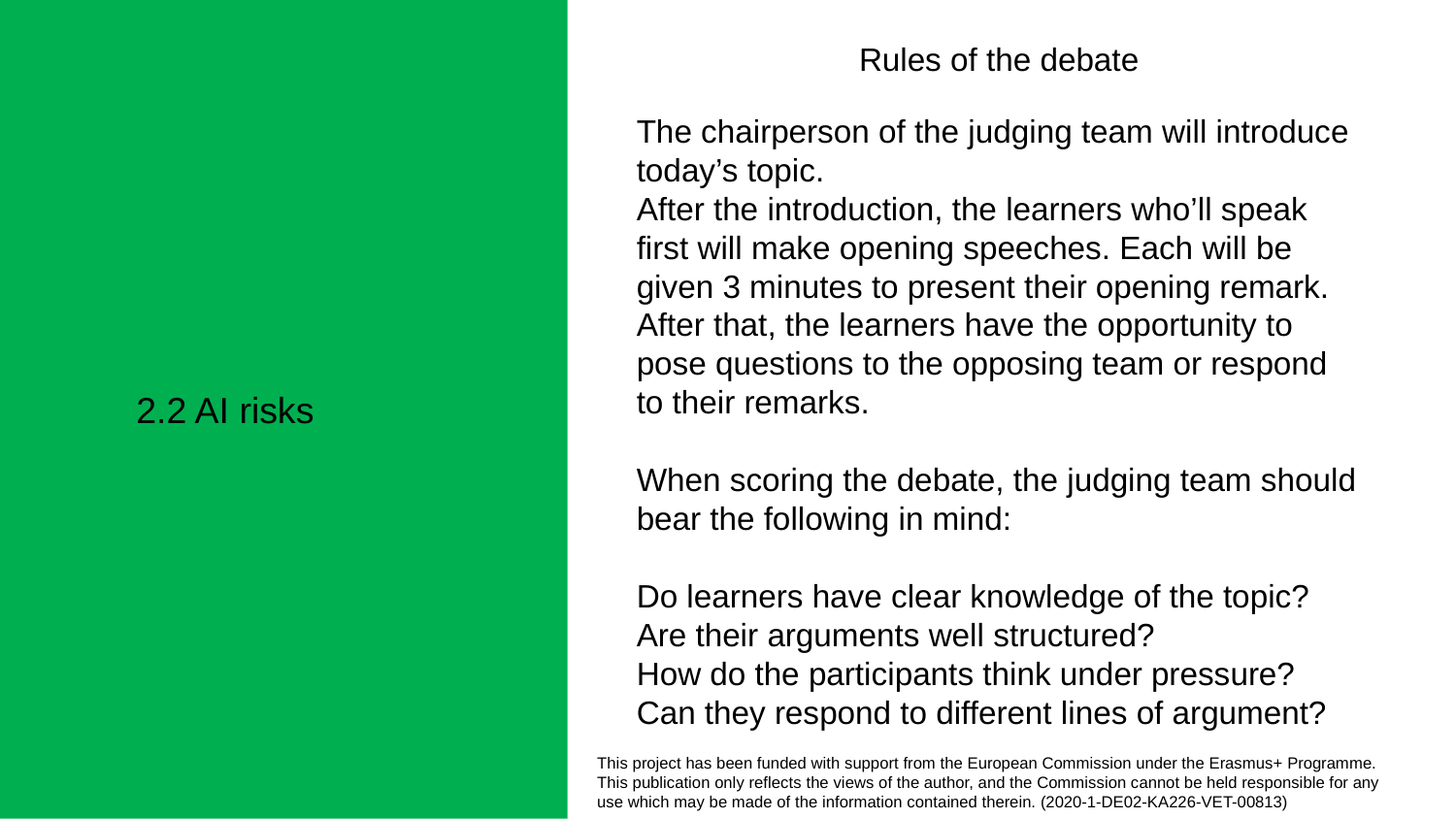

Rules of the debate
The chairperson of the judging team will introduce today’s topic.
After the introduction, the learners who’ll speak first will make opening speeches. Each will be given 3 minutes to present their opening remark.
After that, the learners have the opportunity to pose questions to the opposing team or respond to their remarks.

When scoring the debate, the judging team should bear the following in mind:

Do learners have clear knowledge of the topic?
Are their arguments well structured?
How do the participants think under pressure?
Can they respond to different lines of argument?
2.2 AI risks
This project has been funded with support from the European Commission under the Erasmus+ Programme.
This publication only reflects the views of the author, and the Commission cannot be held responsible for any
use which may be made of the information contained therein. (2020-1-DE02-KA226-VET-00813)